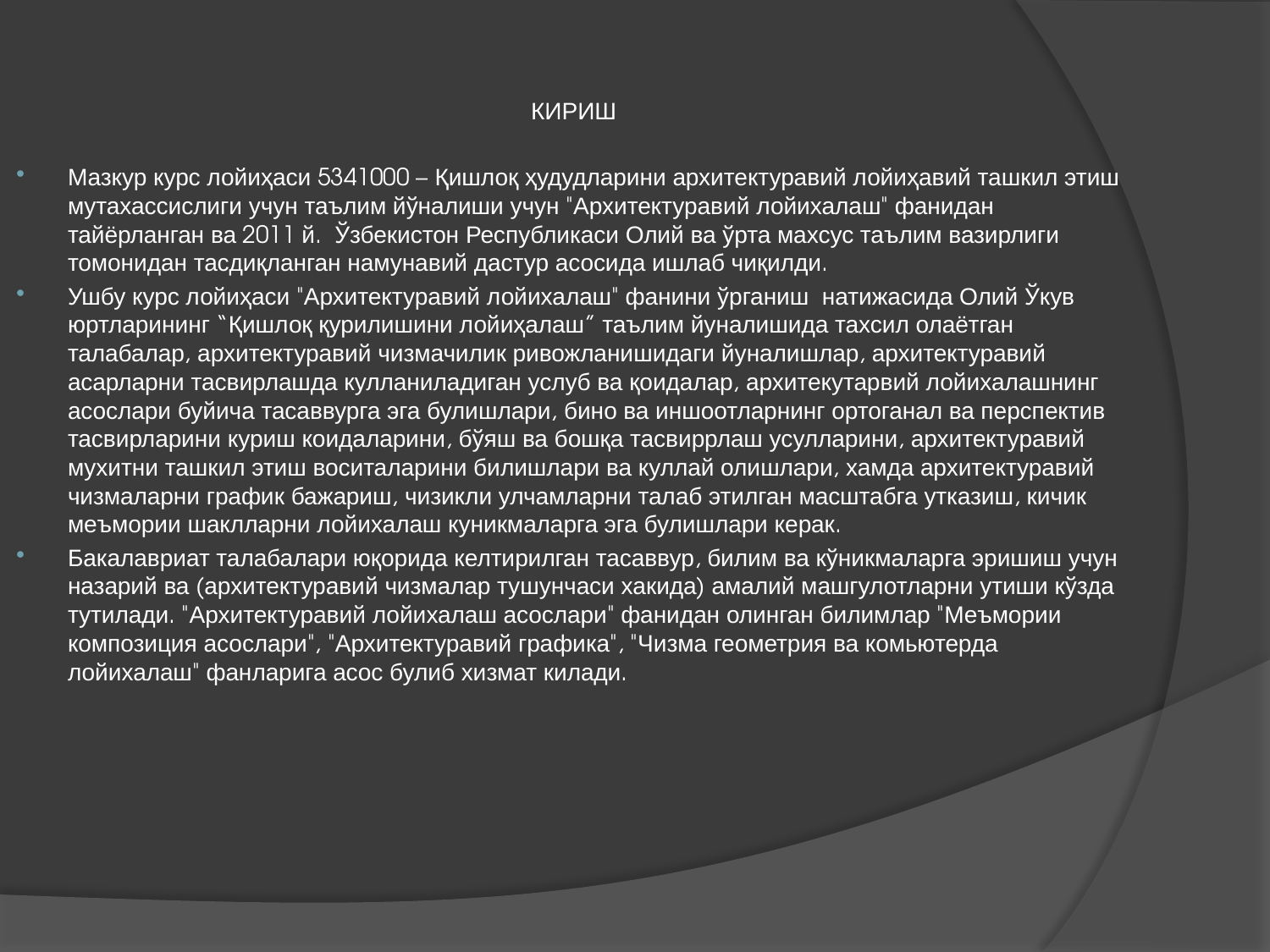

КИРИШ

Мазкур курс лойиҳаси 5341000 – Қишлоқ ҳудудларини архитектуравий лойиҳавий ташкил этиш мутахассислиги учун таълим йўналиши учун "Архитектуравий лойихалаш" фанидан тайёрланган ва 2011 й.  Ўзбекистон Республикаси Олий ва ўрта махсус таълим вазирлиги томонидан тасдиқланган намунавий дастур асосида ишлаб чиқилди.
Ушбу курс лойиҳаси "Архитектуравий лойихалаш" фанини ўрганиш  натижасида Олий Ўкув юртларининг “Қишлоқ қурилишини лойиҳалаш” таълим йуналишида тахсил олаётган талабалар, архитектуравий чизмачилик ривожланишидаги йуналишлар, архитектуравий асарларни тасвирлашда кулланиладиган услуб ва қоидалар, архитекутарвий лойихалашнинг асослари буйича тасаввурга эга булишлари, бино ва иншоотларнинг ортоганал ва перспектив тасвирларини куриш коидаларини, бўяш ва бошқа тасвиррлаш усулларини, архитектуравий мухитни ташкил этиш воситаларини билишлари ва куллай олишлари, хамда архитектуравий чизмаларни график бажариш, чизикли улчамларни талаб этилган масштабга утказиш, кичик меъмории шаклларни лойихалаш куникмаларга эга булишлари керак.
Бакалавриат талабалари юқорида келтирилган тасаввур, билим ва кўникмаларга эришиш учун назарий ва (архитектуравий чизмалар тушунчаси хакида) амалий машгулотларни утиши кўзда тутилади. "Архитектуравий лойихалаш асослари" фанидан олинган билимлар "Меъмории композиция асослари", "Архитектуравий графика", "Чизма геометрия ва комьютерда лойихалаш" фанларига асос булиб хизмат килади.